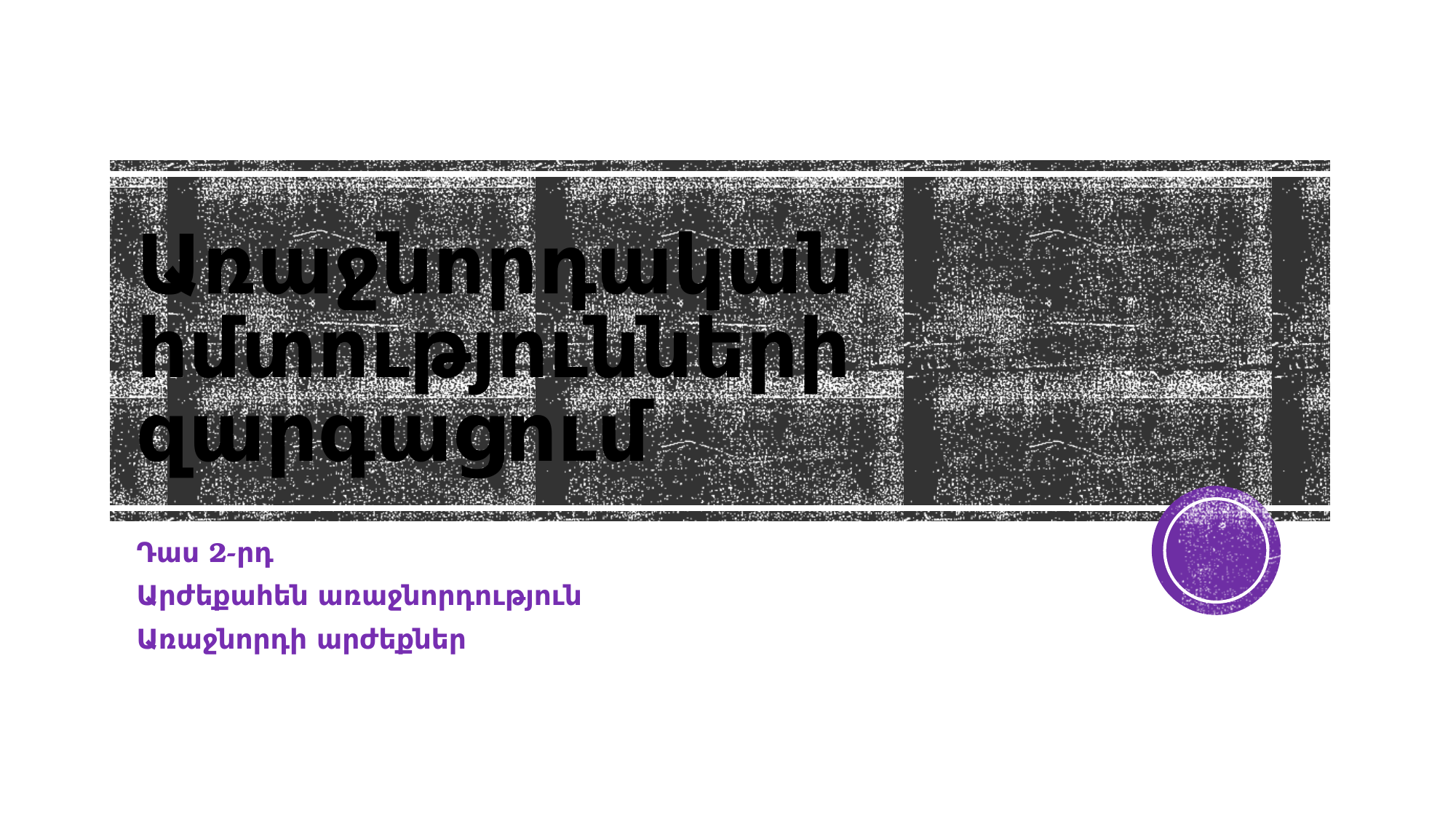

# Առաջնորդական հմտությունների զարգացում
Դաս 2-րդ
Արժեքահեն առաջնորդություն
Առաջնորդի արժեքներ